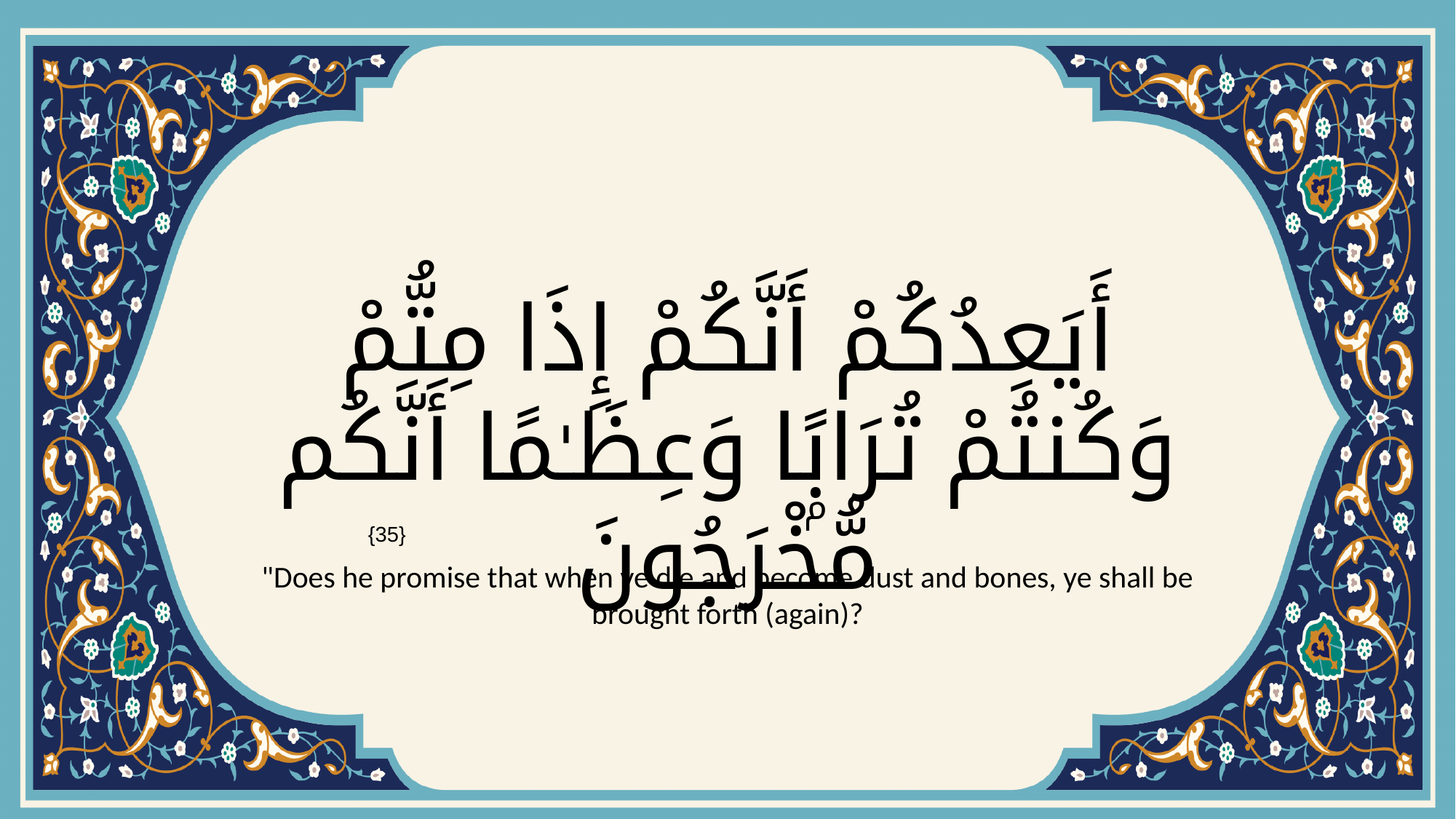

# أَيَعِدُكُمْ أَنَّكُمْ إِذَا مِتُّمْ وَكُنتُمْ تُرَابًۭا وَعِظَـٰمًا أَنَّكُم مُّخْرَجُونَ
{35}
"Does he promise that when ye die and become dust and bones, ye shall be brought forth (again)?